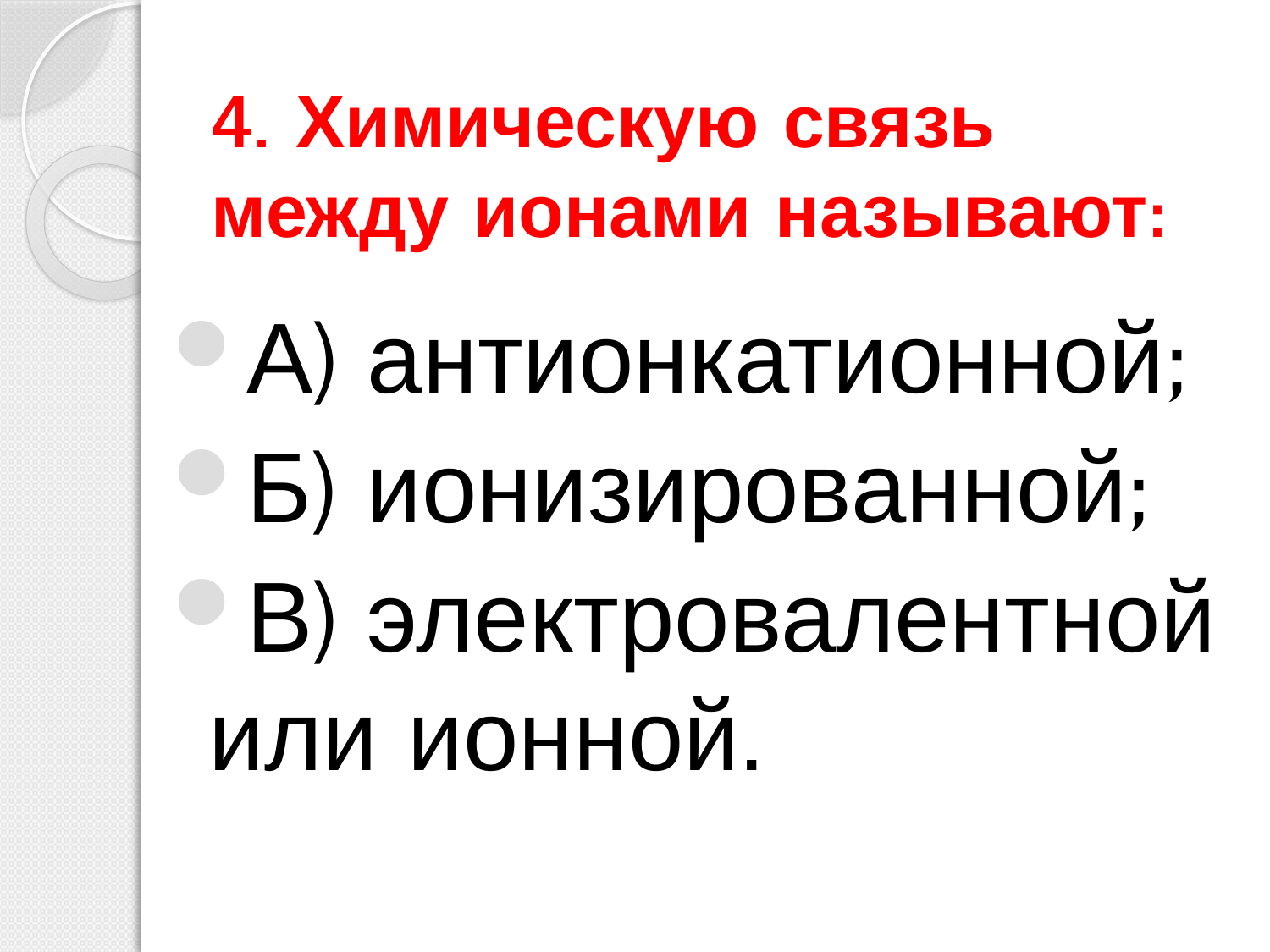

# 4. Химическую связь между ионами называют:
А) антионкатионной;
Б) ионизированной;
В) электровалентной или ионной.